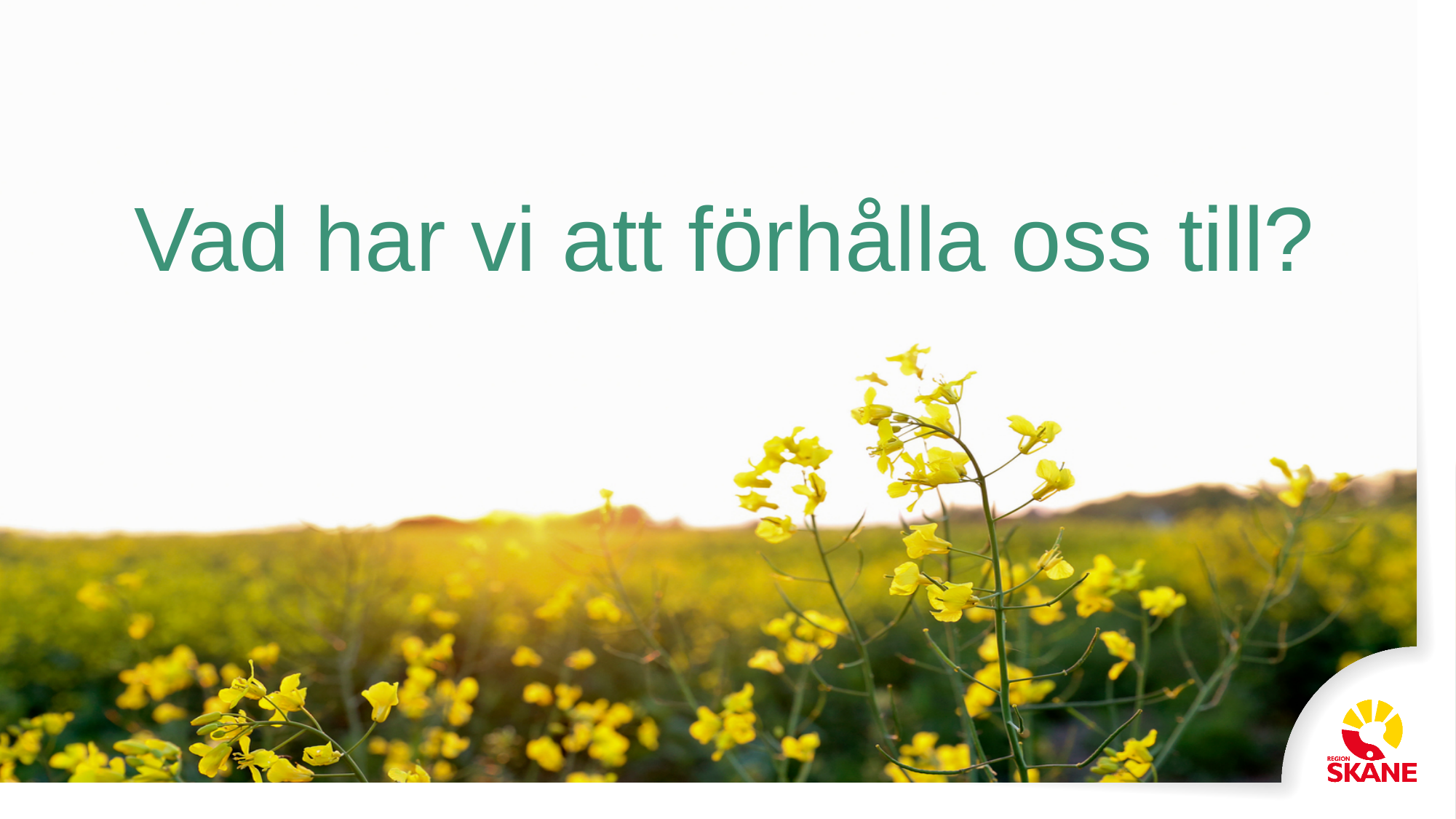

# Vad har vi att förhålla oss till?